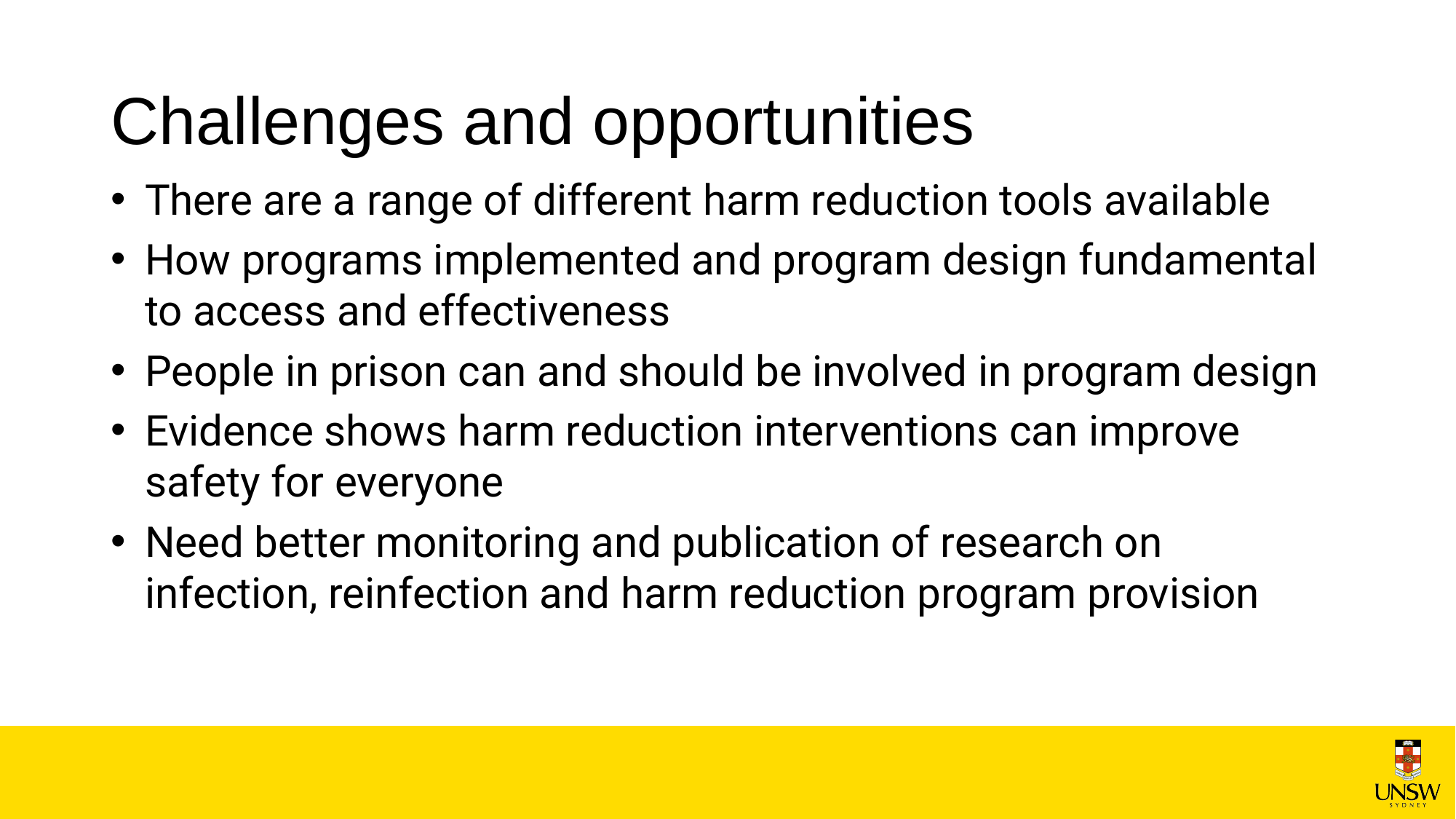

# Challenges and opportunities
There are a range of different harm reduction tools available
How programs implemented and program design fundamental to access and effectiveness
People in prison can and should be involved in program design
Evidence shows harm reduction interventions can improve safety for everyone
Need better monitoring and publication of research on infection, reinfection and harm reduction program provision